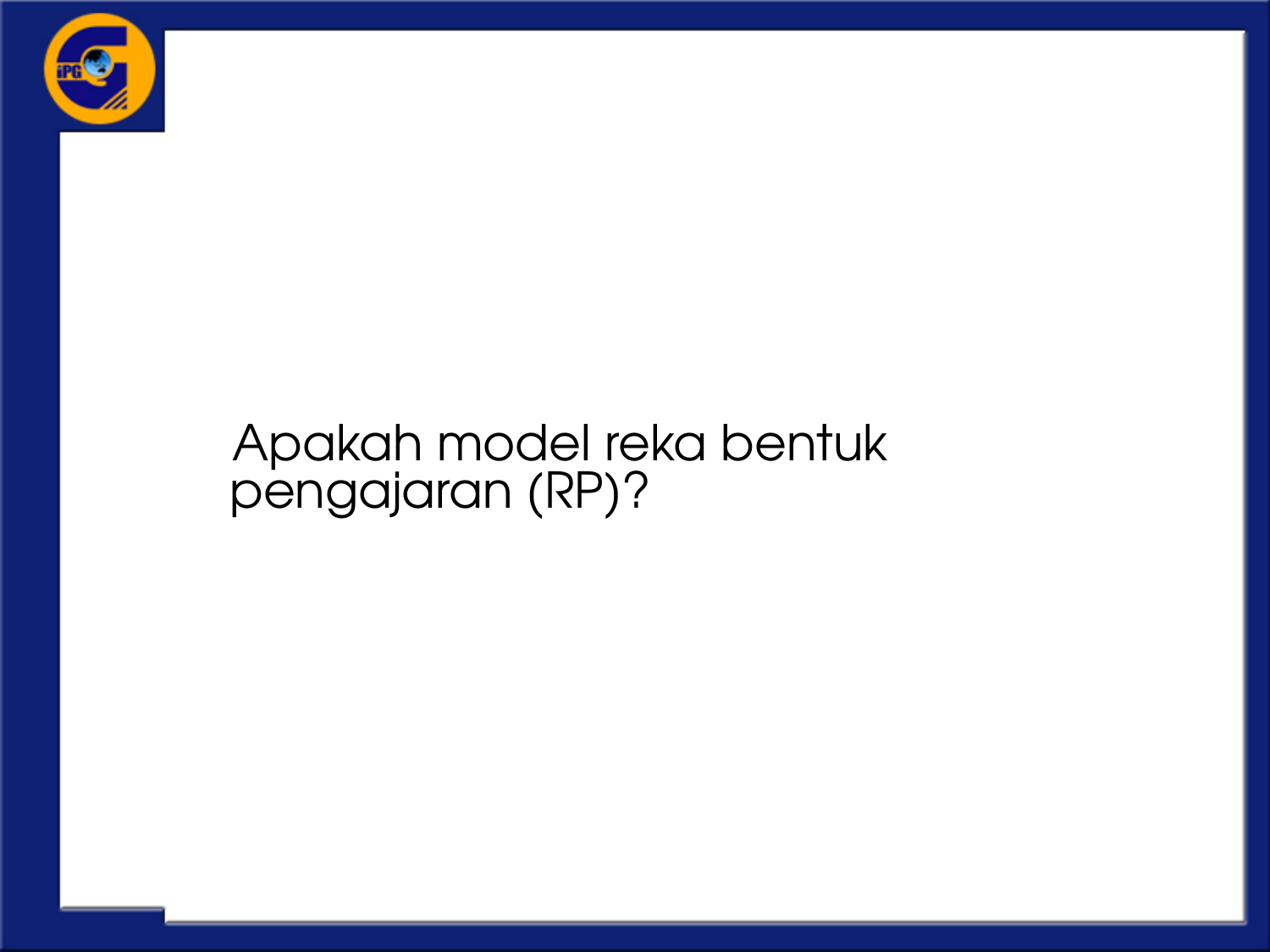

#

Apakah model reka bentuk pengajaran (RP)?